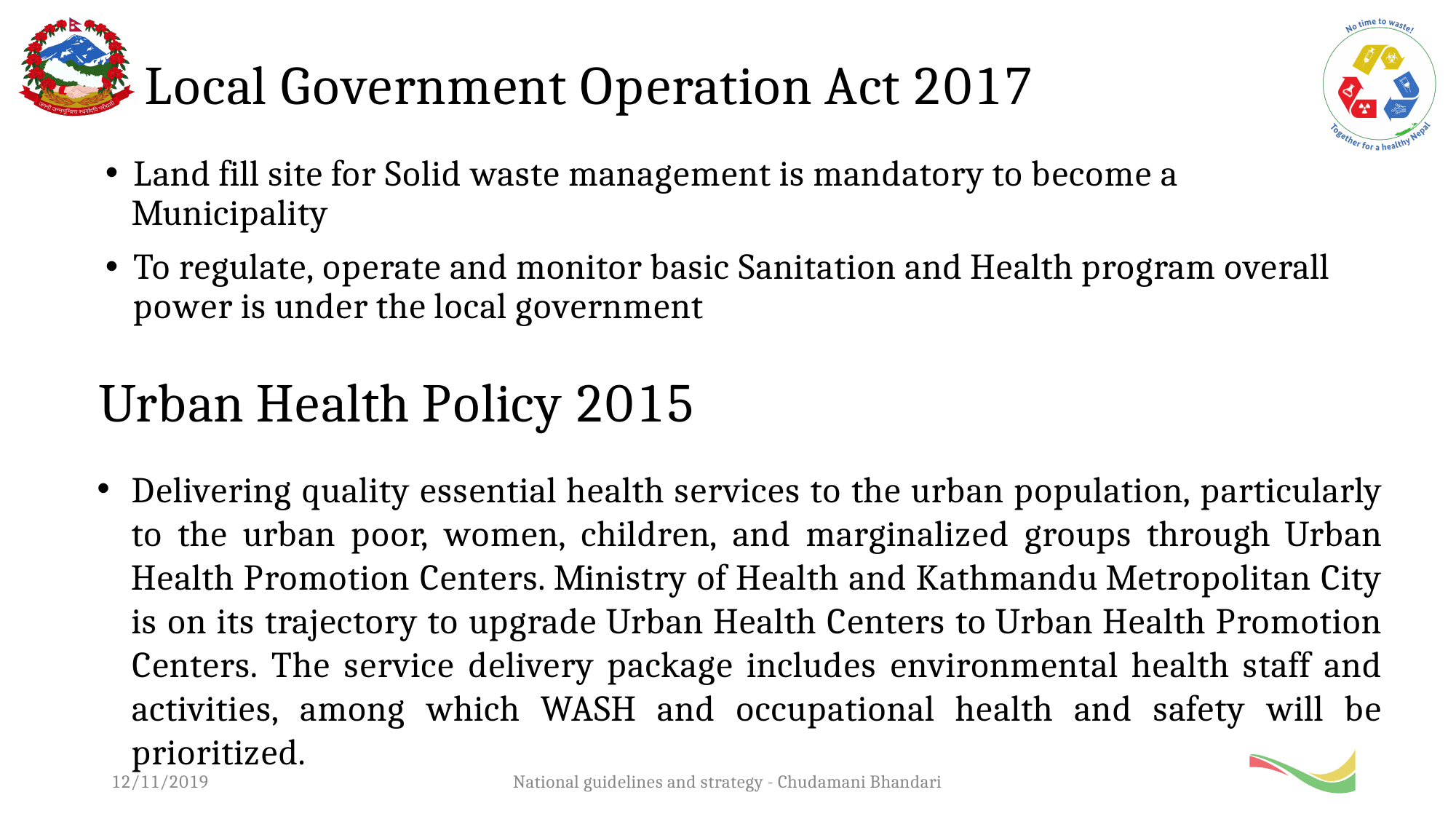

# Local Government Operation Act 2017
Land fill site for Solid waste management is mandatory to become a Municipality
To regulate, operate and monitor basic Sanitation and Health program overall power is under the local government
Urban Health Policy 2015

Delivering quality essential health services to the urban population, particularly to the urban poor, women, children, and marginalized groups through Urban Health Promotion Centers. Ministry of Health and Kathmandu Metropolitan City is on its trajectory to upgrade Urban Health Centers to Urban Health Promotion Centers. The service delivery package includes environmental health staff and activities, among which WASH and occupational health and safety will be prioritized.
12/11/2019
National guidelines and strategy - Chudamani Bhandari
17